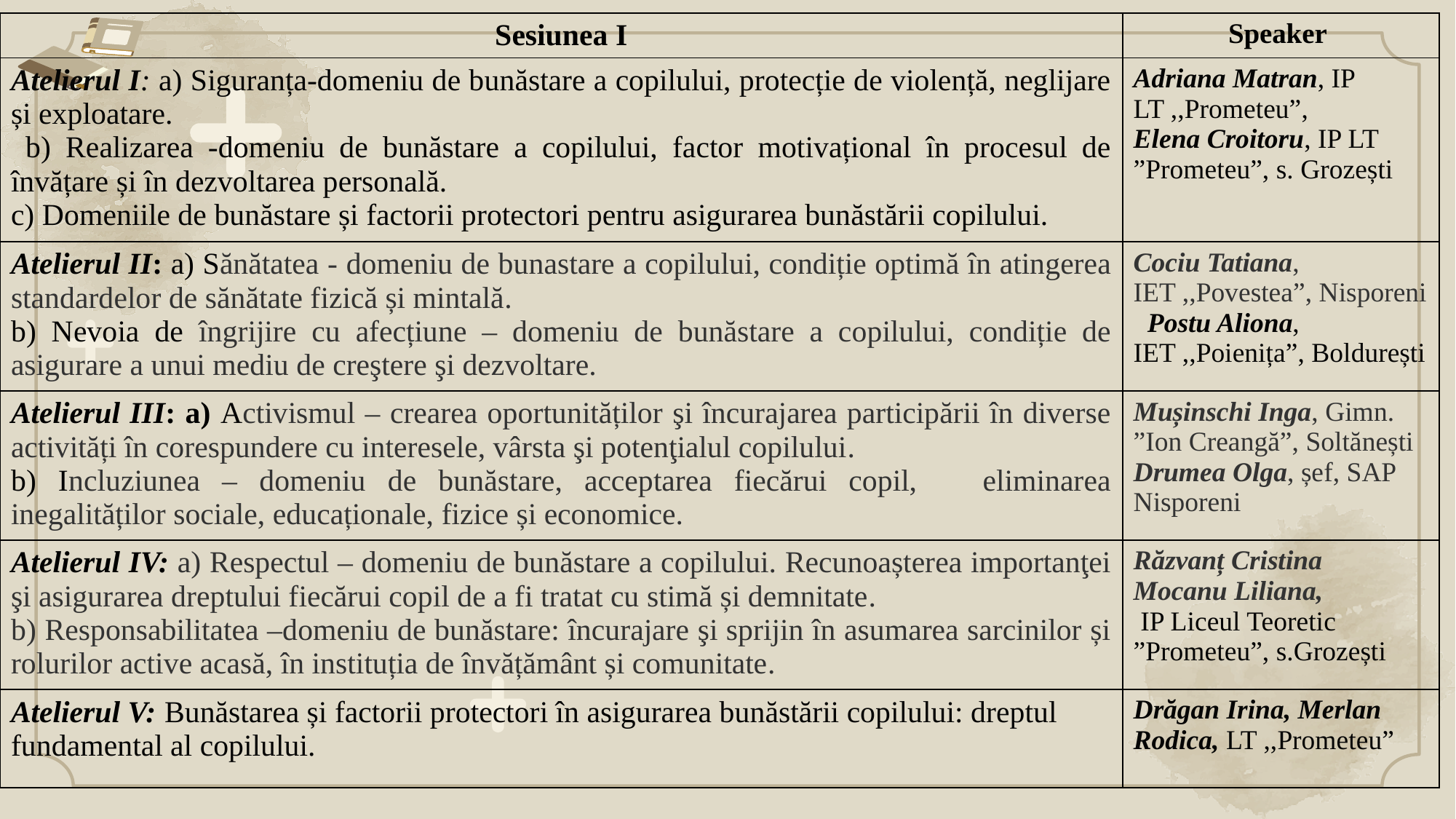

| Sesiunea I | Speaker |
| --- | --- |
| Atelierul I: a) Siguranța-domeniu de bunăstare a copilului, protecție de violență, neglijare și exploatare. b) Realizarea -domeniu de bunăstare a copilului, factor motivațional în procesul de învățare și în dezvoltarea personală. c) Domeniile de bunăstare și factorii protectori pentru asigurarea bunăstării copilului. | Adriana Matran, IP LT ,,Prometeu”, Elena Croitoru, IP LT ”Prometeu”, s. Grozești |
| Atelierul II: a) Sănătatea - domeniu de bunastare a copilului, condiție optimă în atingerea standardelor de sănătate fizică și mintală. b) Nevoia de îngrijire cu afecțiune – domeniu de bunăstare a copilului, condiție de asigurare a unui mediu de creştere şi dezvoltare. | Cociu Tatiana, IET ,,Povestea”, Nisporeni Postu Aliona, IET ,,Poienița”, Boldurești |
| Atelierul III: a) Activismul – crearea oportunităților şi încurajarea participării în diverse activități în corespundere cu interesele, vârsta şi potenţialul copilului. b) Incluziunea – domeniu de bunăstare, acceptarea fiecărui copil, eliminarea inegalităților sociale, educaționale, fizice și economice. | Mușinschi Inga, Gimn. ”Ion Creangă”, Soltănești Drumea Olga, șef, SAP Nisporeni |
| Atelierul IV: a) Respectul – domeniu de bunăstare a copilului. Recunoașterea importanţei şi asigurarea dreptului fiecărui copil de a fi tratat cu stimă și demnitate. b) Responsabilitatea –domeniu de bunăstare: încurajare şi sprijin în asumarea sarcinilor și rolurilor active acasă, în instituția de învățământ și comunitate. | Răzvanț Cristina Mocanu Liliana, IP Liceul Teoretic ”Prometeu”, s.Grozești |
| Atelierul V: Bunăstarea și factorii protectori în asigurarea bunăstării copilului: dreptul fundamental al copilului. | Drăgan Irina, Merlan Rodica, LT ,,Prometeu” |